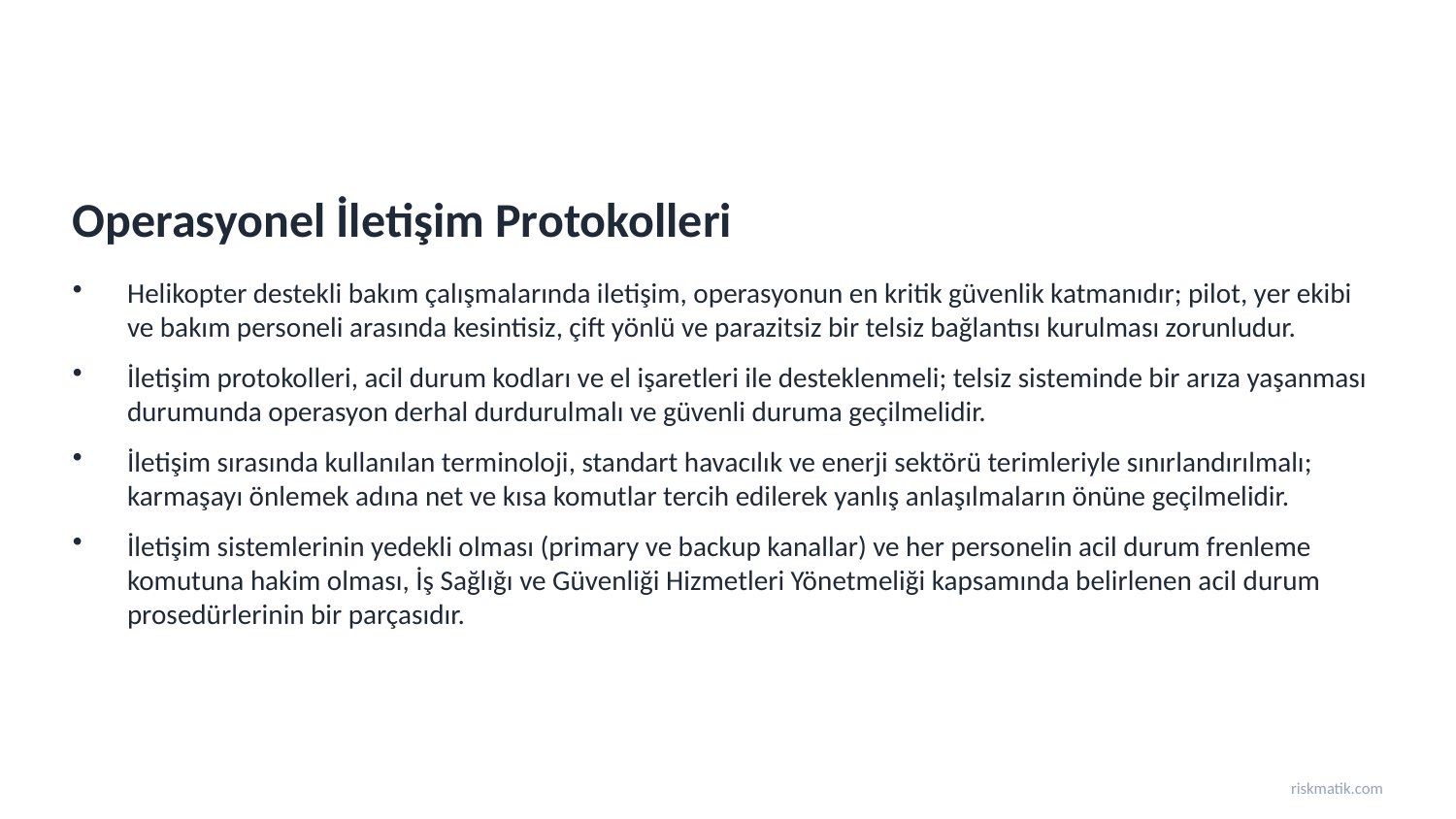

Operasyonel İletişim Protokolleri
Helikopter destekli bakım çalışmalarında iletişim, operasyonun en kritik güvenlik katmanıdır; pilot, yer ekibi ve bakım personeli arasında kesintisiz, çift yönlü ve parazitsiz bir telsiz bağlantısı kurulması zorunludur.
İletişim protokolleri, acil durum kodları ve el işaretleri ile desteklenmeli; telsiz sisteminde bir arıza yaşanması durumunda operasyon derhal durdurulmalı ve güvenli duruma geçilmelidir.
İletişim sırasında kullanılan terminoloji, standart havacılık ve enerji sektörü terimleriyle sınırlandırılmalı; karmaşayı önlemek adına net ve kısa komutlar tercih edilerek yanlış anlaşılmaların önüne geçilmelidir.
İletişim sistemlerinin yedekli olması (primary ve backup kanallar) ve her personelin acil durum frenleme komutuna hakim olması, İş Sağlığı ve Güvenliği Hizmetleri Yönetmeliği kapsamında belirlenen acil durum prosedürlerinin bir parçasıdır.
riskmatik.com